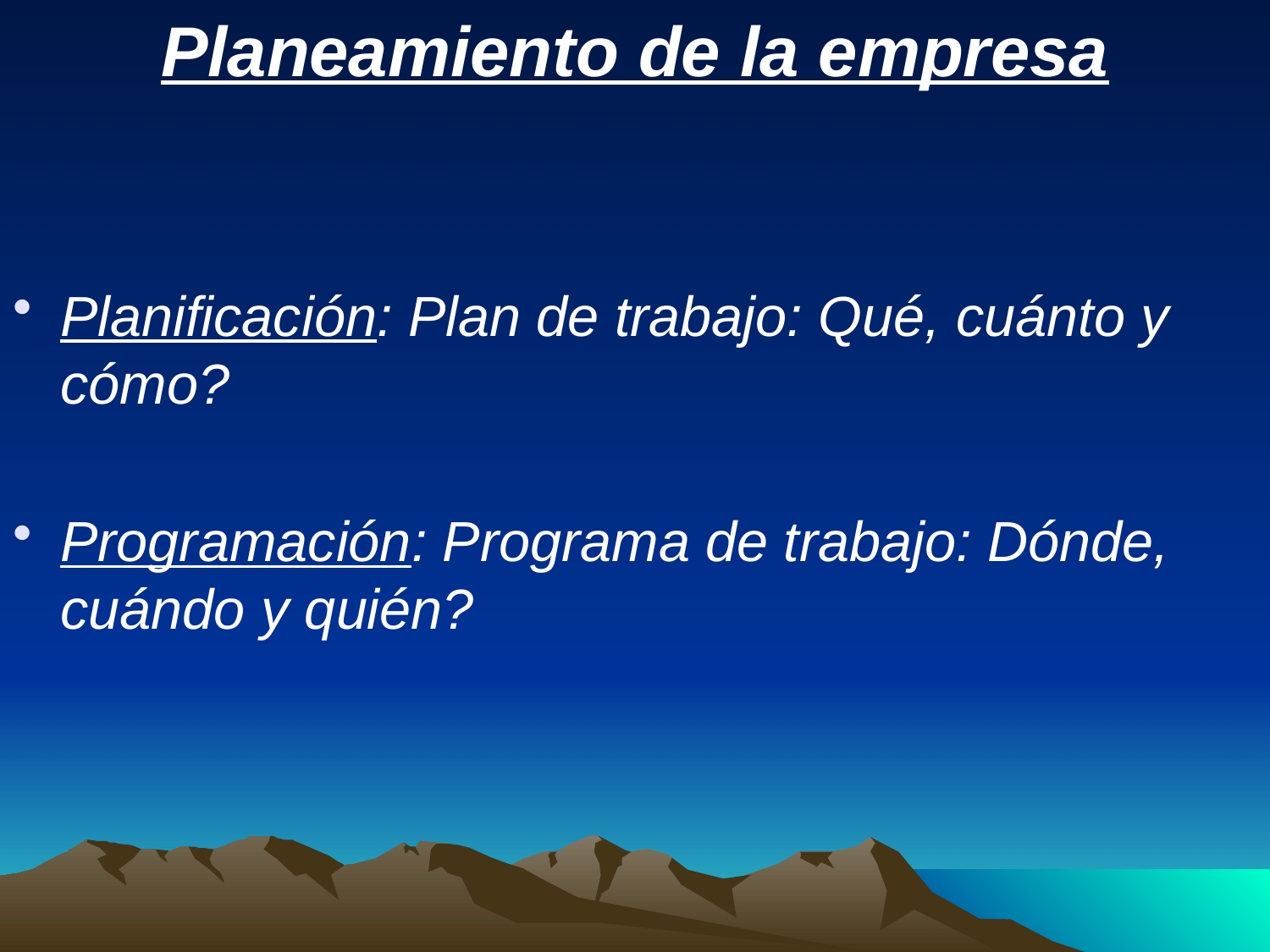

Planeamiento de la empresa

Planificación: Plan de trabajo: Qué, cuánto y cómo?

Programación: Programa de trabajo: Dónde, cuándo y quién?